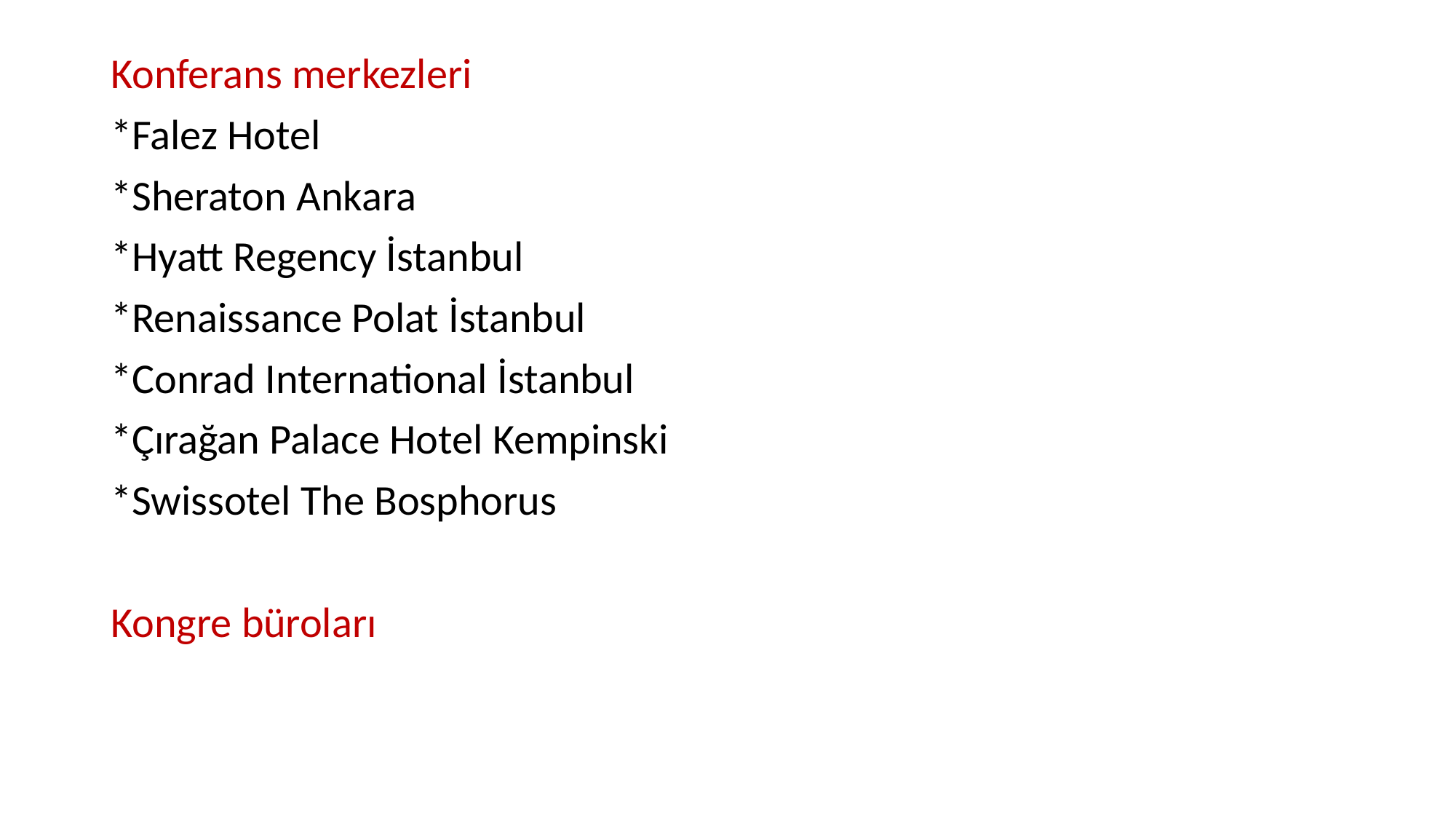

Konferans merkezleri
*Falez Hotel
*Sheraton Ankara
*Hyatt Regency İstanbul
*Renaissance Polat İstanbul
*Conrad International İstanbul
*Çırağan Palace Hotel Kempinski
*Swissotel The Bosphorus

Kongre büroları